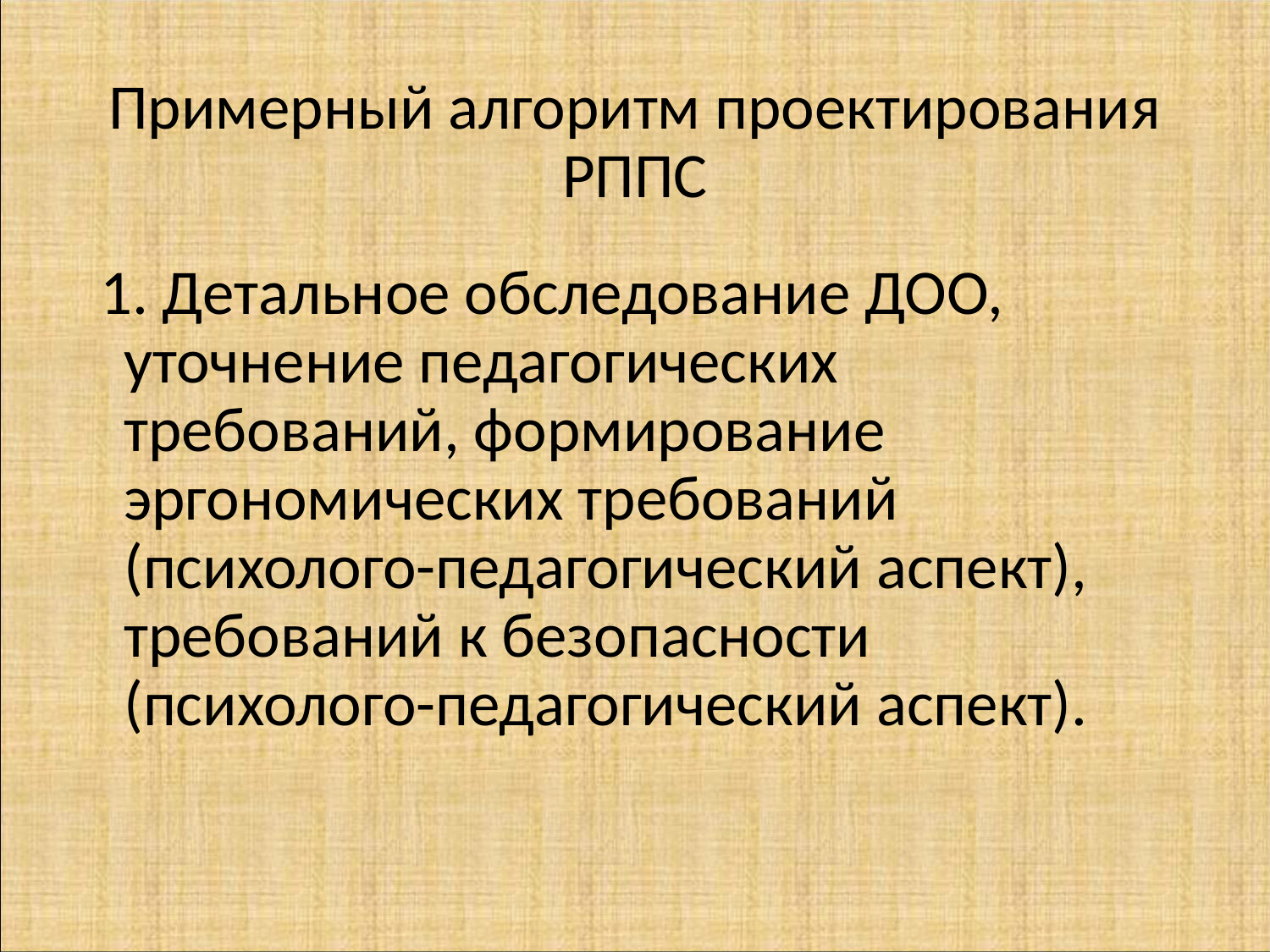

# Примерный алгоритм проектирования РППС
1. Детальное обследование ДОО, уточнение педагогических требований, формирование эргономических требований (психолого-педагогический аспект), требований к безопасности (психолого-педагогический аспект).